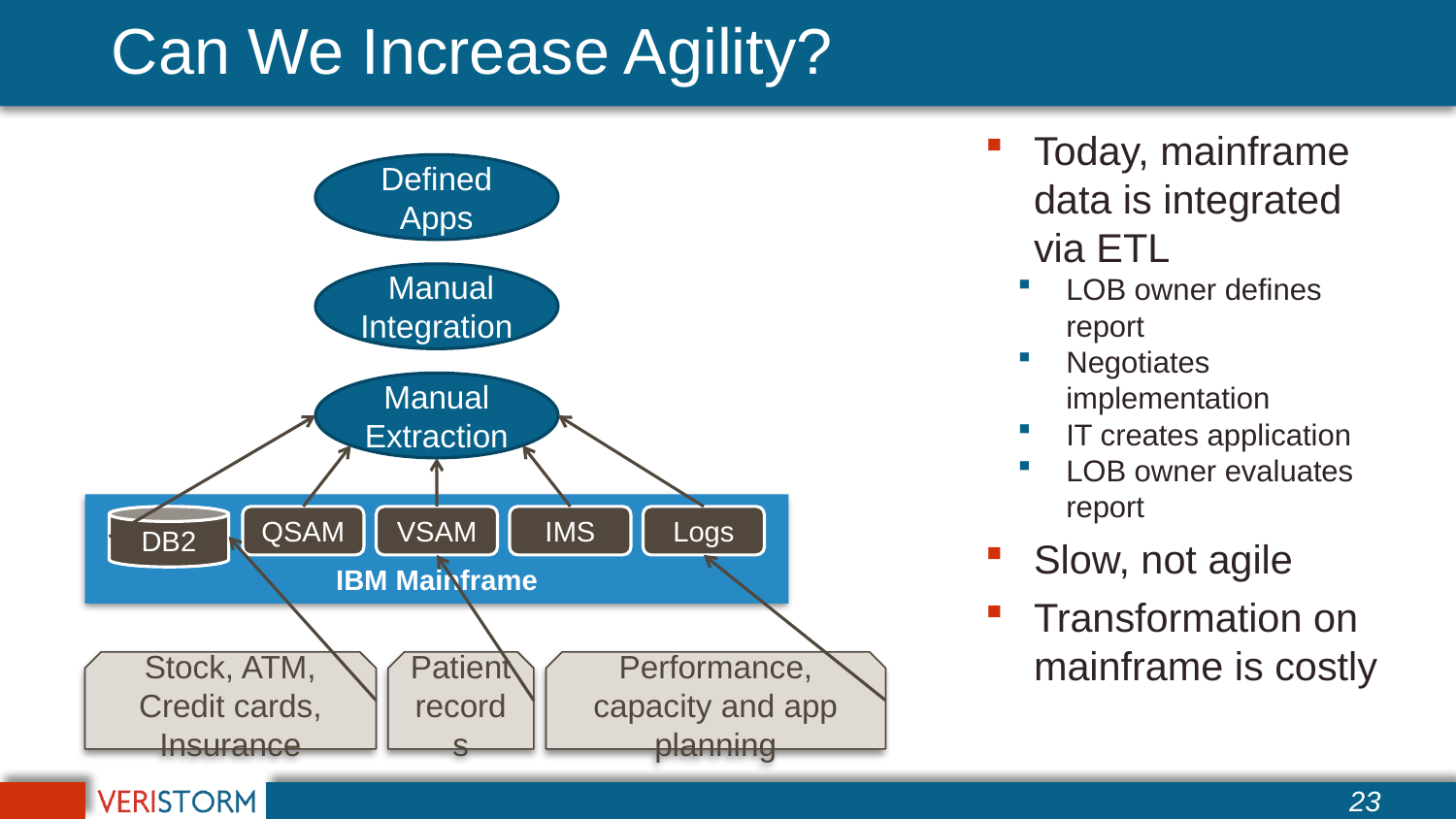

# Can We Increase Agility?

Today, mainframe data is integrated via ETL
LOB owner defines report
Negotiates implementation
IT creates application
LOB owner evaluates report
Slow, not agile
Transformation on mainframe is costly

Defined Apps
 Manual Integration
Manual
Extraction
IBM Mainframe
DB2
QSAM
VSAM
IMS
Logs
Stock, ATM, Credit cards, Insurance
Patient records
Performance, capacity and app planning
23